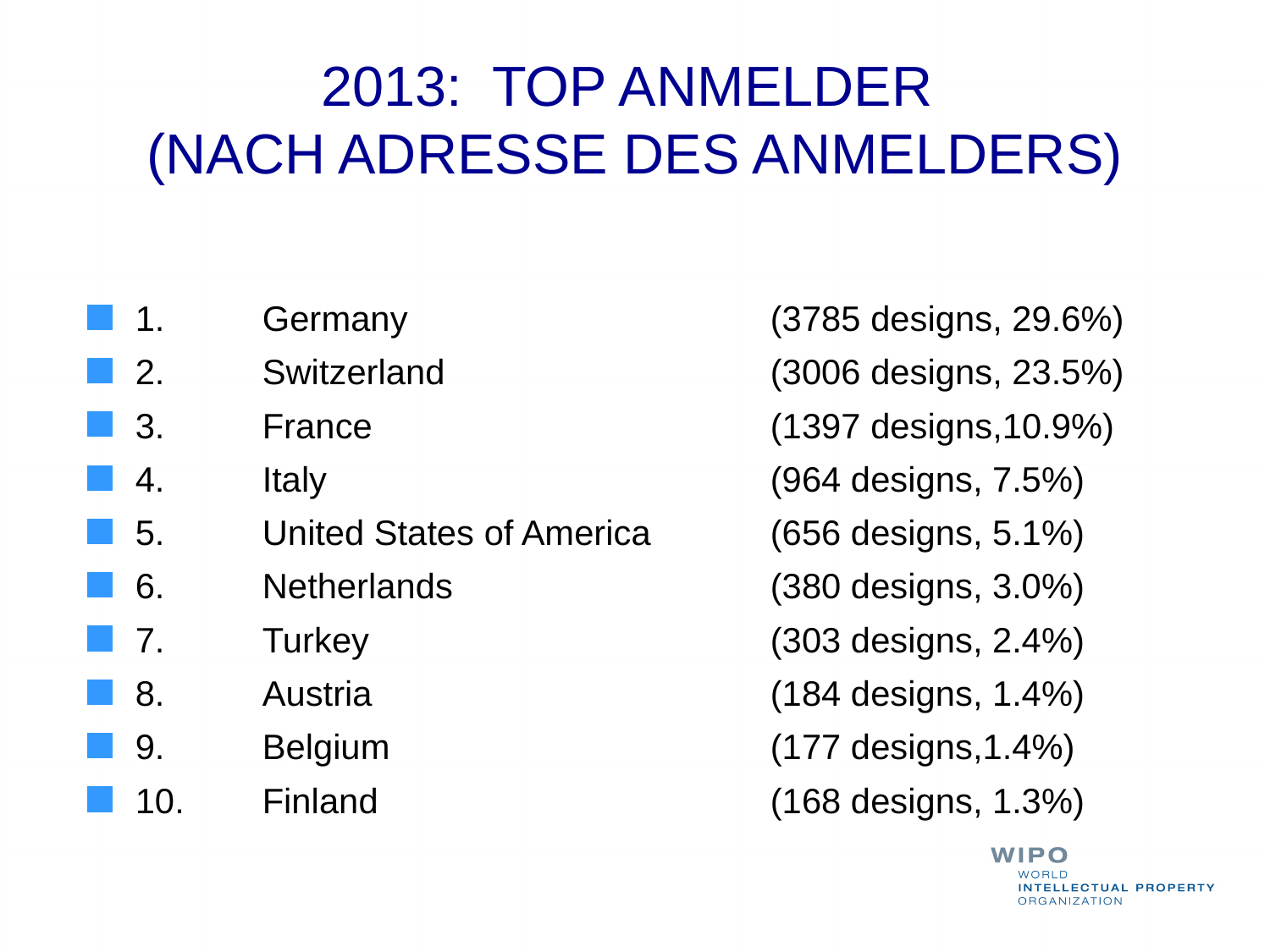

2013:  TOP ANMELDER
(NACH ADRESSE DES ANMELDERS)

1.	Germany			(3785 designs, 29.6%)
2.	Switzerland			(3006 designs, 23.5%)
3.	France 				(1397 designs,10.9%)
4.	Italy 				(964 designs, 7.5%)
5.	United States of America	(656 designs, 5.1%)
6.	Netherlands			(380 designs, 3.0%)
7.	Turkey				(303 designs, 2.4%)
8. 	Austria 				(184 designs, 1.4%)
9.	Belgium			(177 designs,1.4%)
10.	Finland				(168 designs, 1.3%)